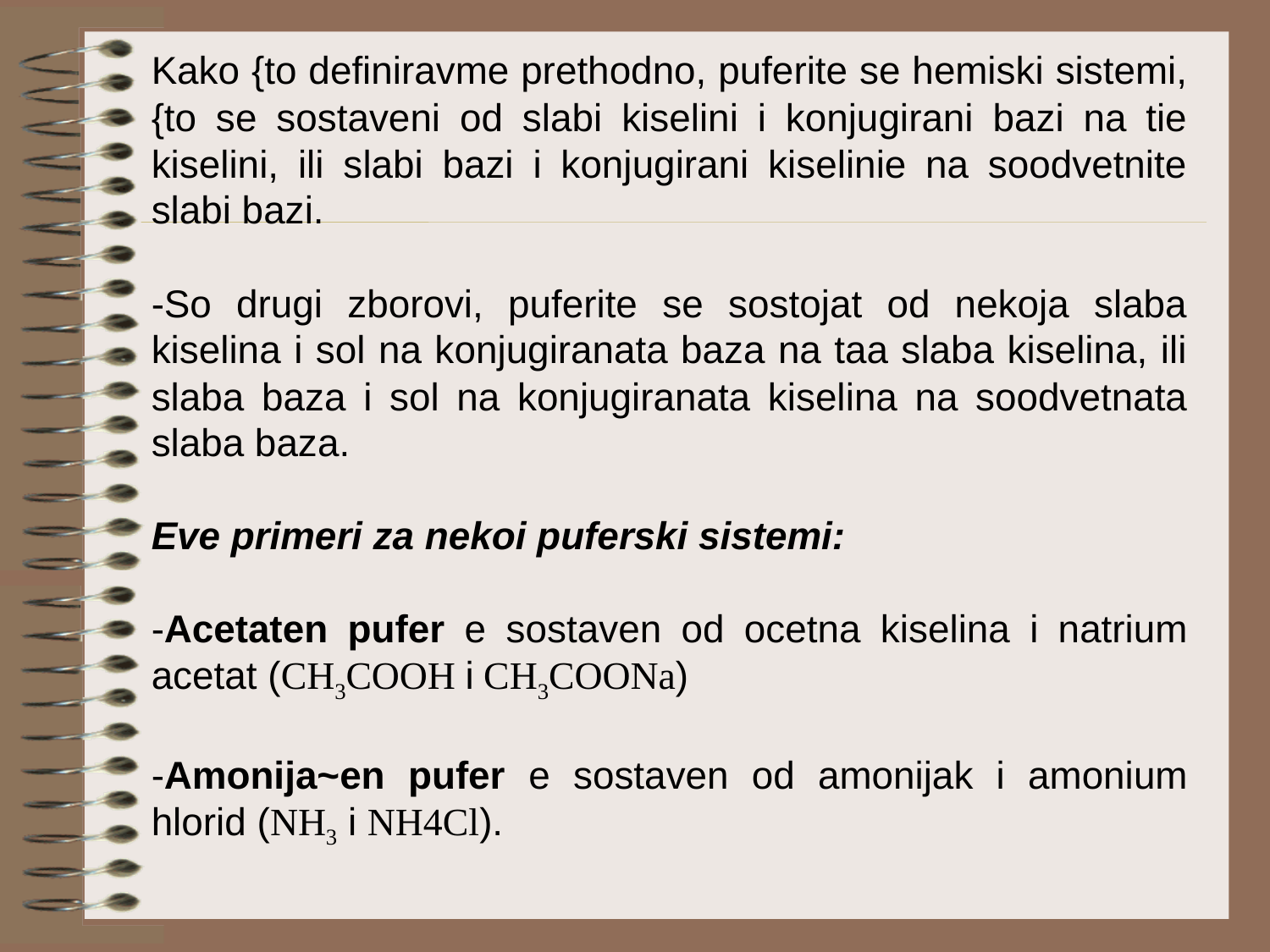

Kako {to definiravme prethodno, puferite se hemiski sistemi, {to se sostaveni od slabi kiselini i konjugirani bazi na tie kiselini, ili slabi bazi i konjugirani kiselinie na soodvetnite slabi bazi.

-So drugi zborovi, puferite se sostojat od nekoja slaba kiselina i sol na konjugiranata baza na taa slaba kiselina, ili slaba baza i sol na konjugiranata kiselina na soodvetnata slaba baza.

Eve primeri za nekoi puferski sistemi:

-Acetaten pufer e sostaven od ocetna kiselina i natrium acetat (CH3COOH i CH3COONa)

-Amonija~en pufer e sostaven od amonijak i amonium hlorid (NH3 i NH4Cl).